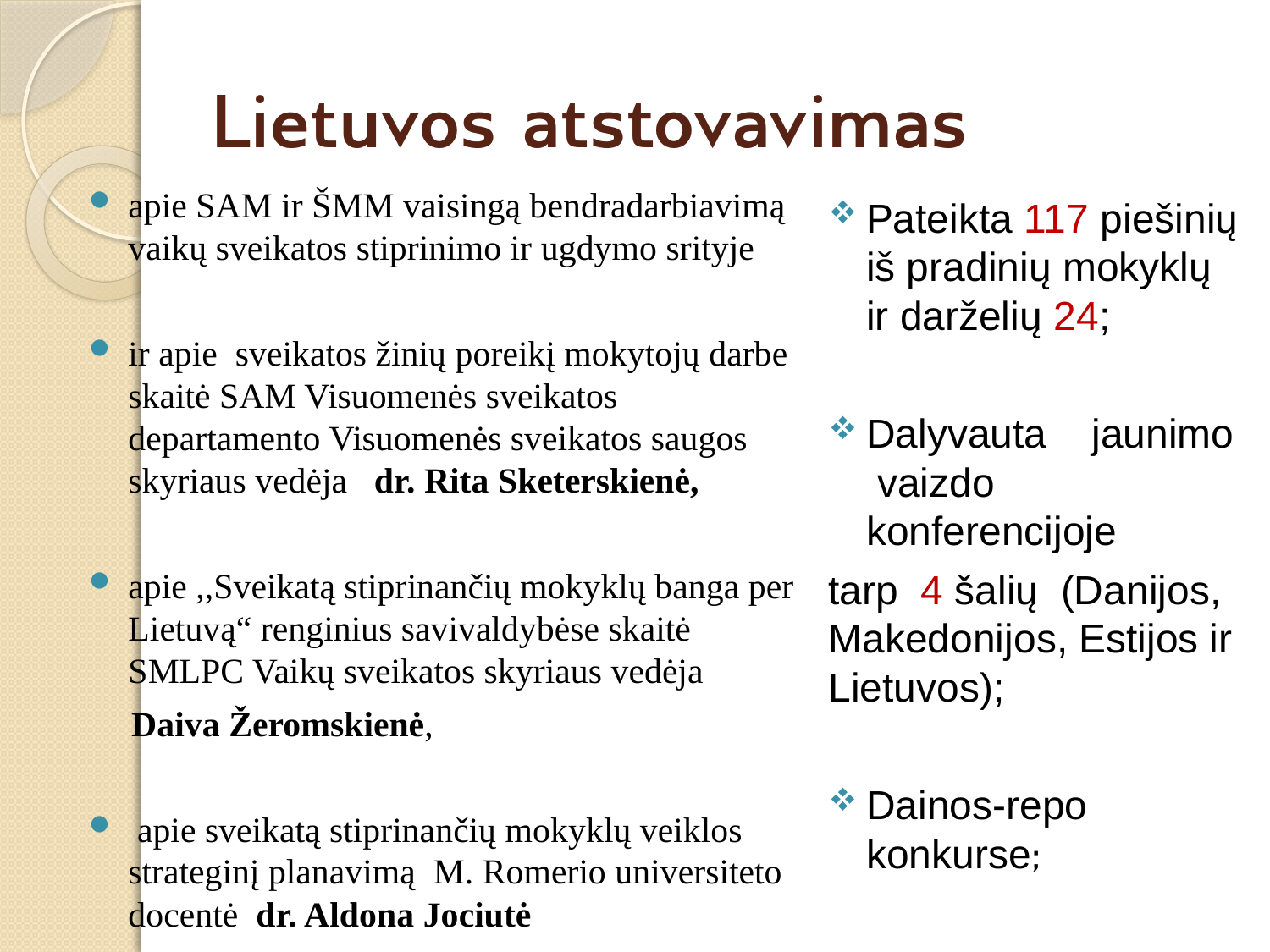

# Lietuvos atstovavimas
apie SAM ir ŠMM vaisingą bendradarbiavimą vaikų sveikatos stiprinimo ir ugdymo srityje

ir apie  sveikatos žinių poreikį mokytojų darbe skaitė SAM Visuomenės sveikatos departamento Visuomenės sveikatos saugos skyriaus vedėja   dr. Rita Sketerskienė,

apie ,,Sveikatą stiprinančių mokyklų banga per Lietuvą“ renginius savivaldybėse skaitė SMLPC Vaikų sveikatos skyriaus vedėja
     Daiva Žeromskienė,

 apie sveikatą stiprinančių mokyklų veiklos strateginį planavimą  M. Romerio universiteto   docentė  dr. Aldona Jociutė

Pateikta 117 piešinių iš pradinių mokyklų ir darželių 24;

Dalyvauta    jaunimo  vaizdo konferencijoje
tarp  4 šalių  (Danijos, Makedonijos, Estijos ir Lietuvos);

Dainos-repo konkurse;